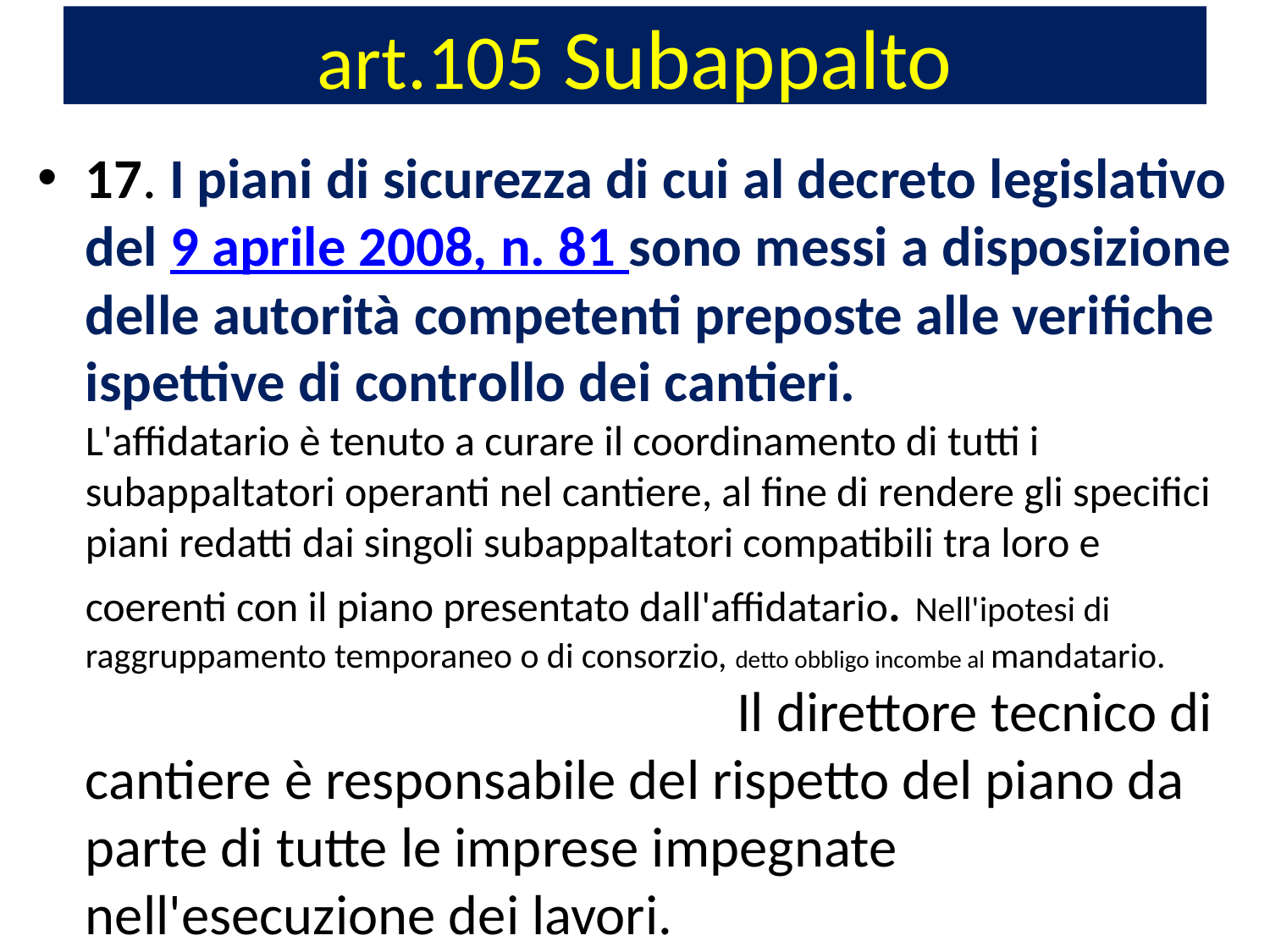

# art.105 Subappalto
17. I piani di sicurezza di cui al decreto legislativo del 9 aprile 2008, n. 81 sono messi a disposizione delle autorità competenti preposte alle verifiche ispettive di controllo dei cantieri.                            L'affidatario è tenuto a curare il coordinamento di tutti i subappaltatori operanti nel cantiere, al fine di rendere gli specifici piani redatti dai singoli subappaltatori compatibili tra loro e coerenti con il piano presentato dall'affidatario. Nell'ipotesi di raggruppamento temporaneo o di consorzio, detto obbligo incombe al mandatario.                                                                                           Il direttore tecnico di cantiere è responsabile del rispetto del piano da parte di tutte le imprese impegnate nell'esecuzione dei lavori.